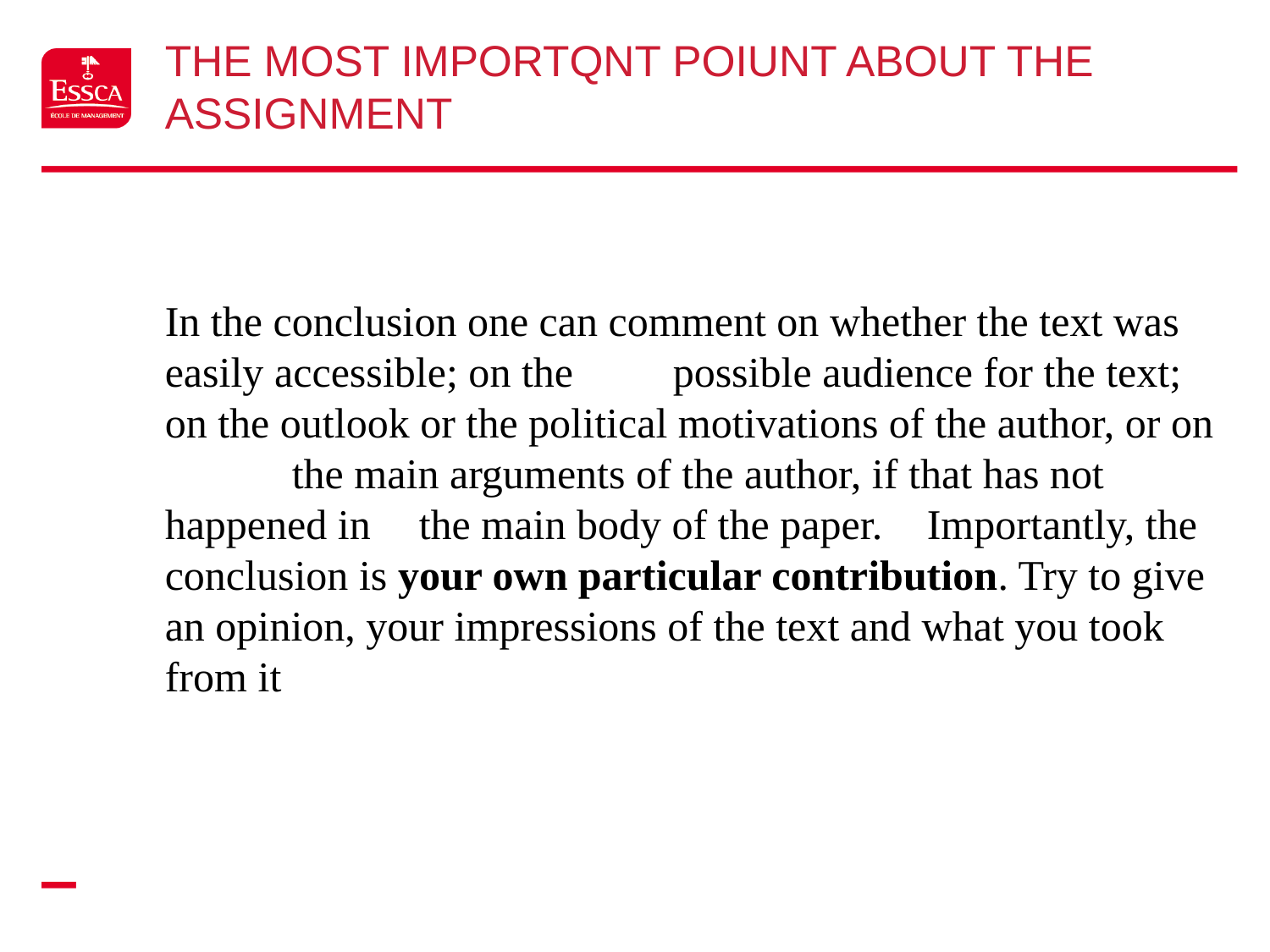

# The most importqnt poiunt about the Assignment

In the conclusion one can comment on whether the text was easily accessible; on the 	possible audience for the text; on the outlook or the political motivations of the author, or on 	the main arguments of the author, if that has not happened in 	the main body of the paper. 	Importantly, the conclusion is your own particular contribution. Try to give an opinion, your impressions of the text and what you took from it